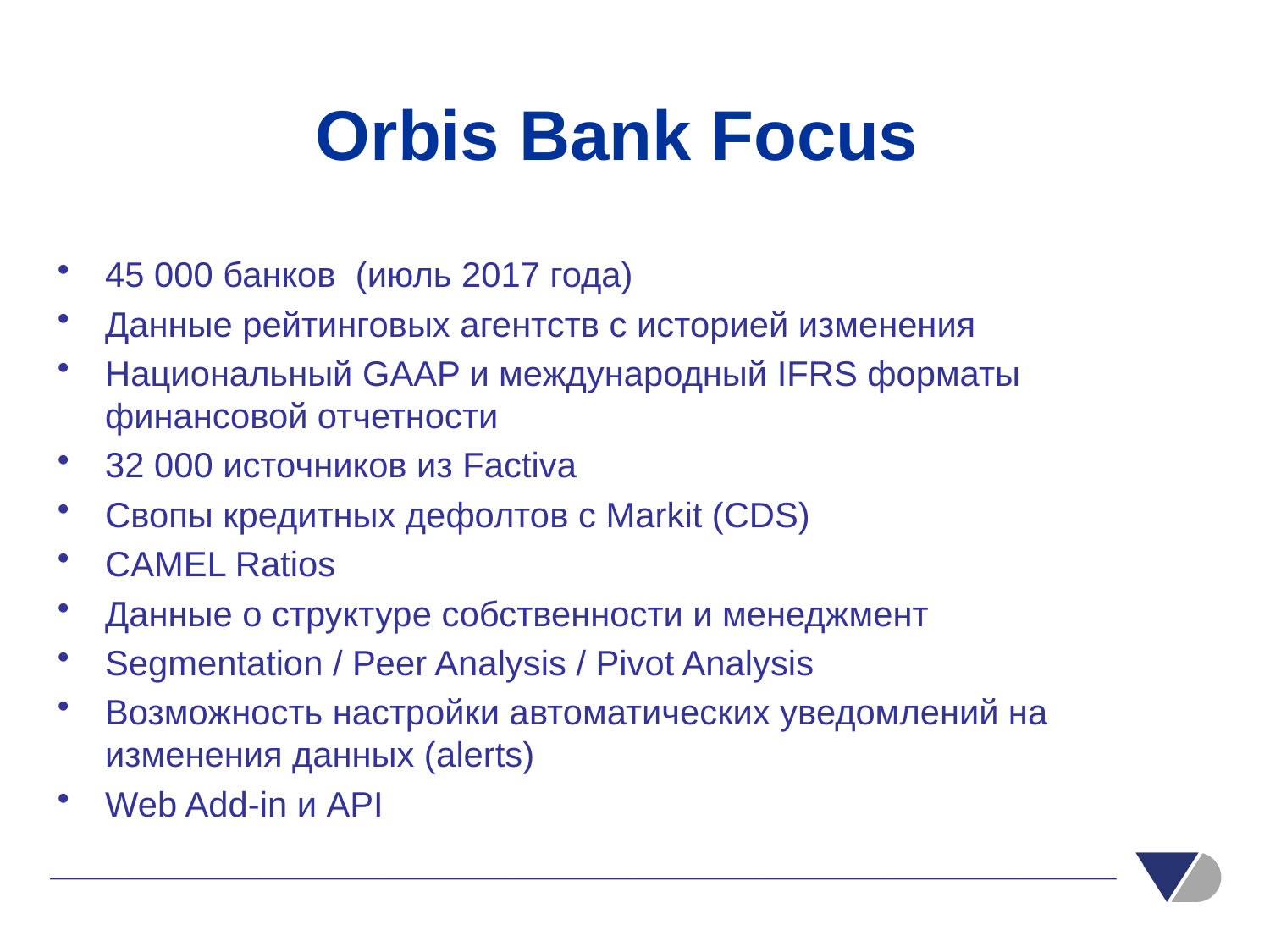

# Orbis Bank Focus
45 000 банков  (июль 2017 года)
Данные рейтинговых агентств с историей изменения
Национальный GAAP и международный IFRS форматы финансовой отчетности
32 000 источников из Factiva
Свопы кредитных дефолтов c Markit (CDS)
CAMEL Ratios
Данные о структуре собственности и менеджмент
Segmentation / Peer Analysis / Pivot Analysis
Возможность настройки автоматических уведомлений на изменения данных (alerts)
Web Add-in и API